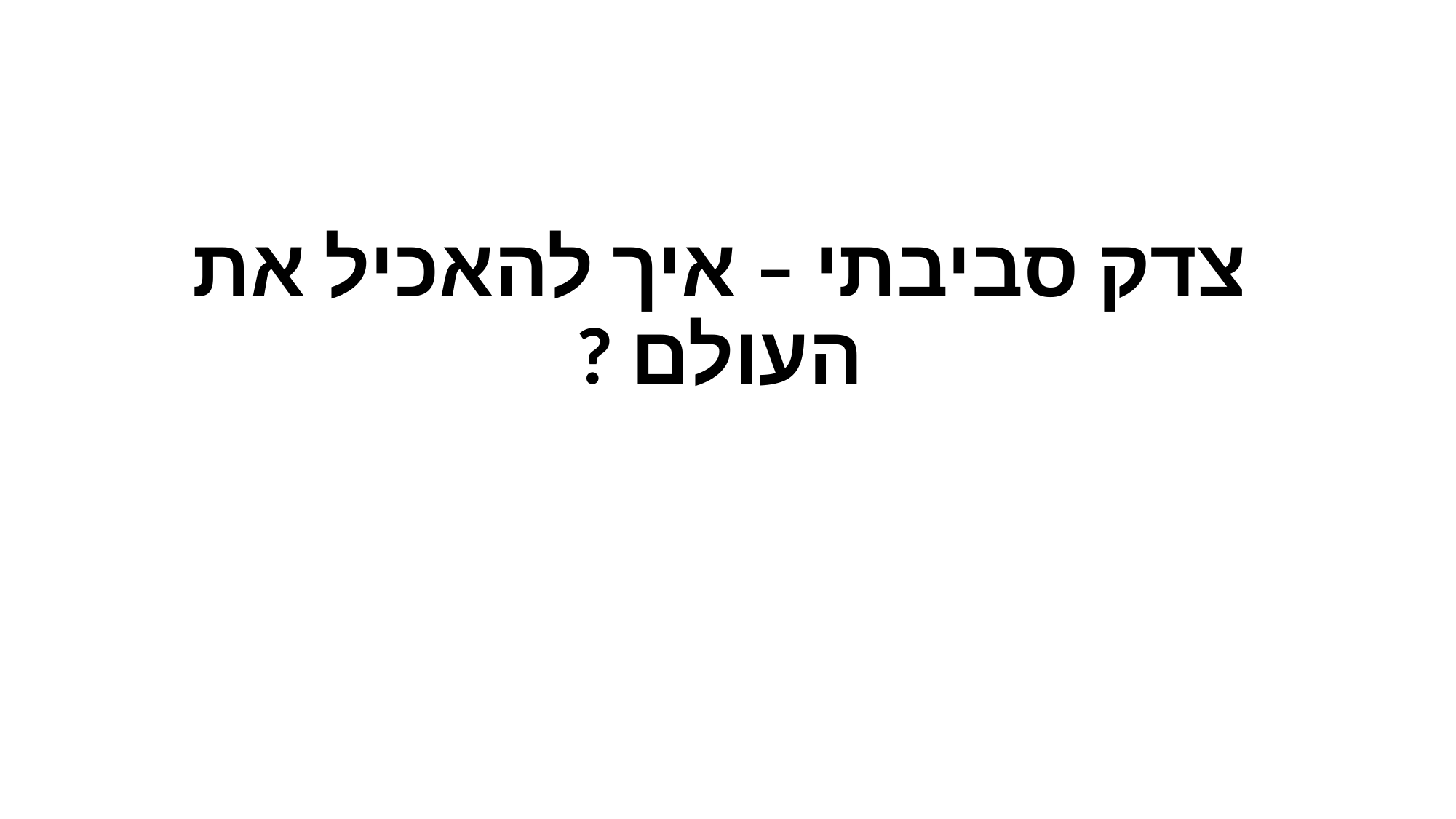

# צדק סביבתי – איך להאכיל את העולם ?